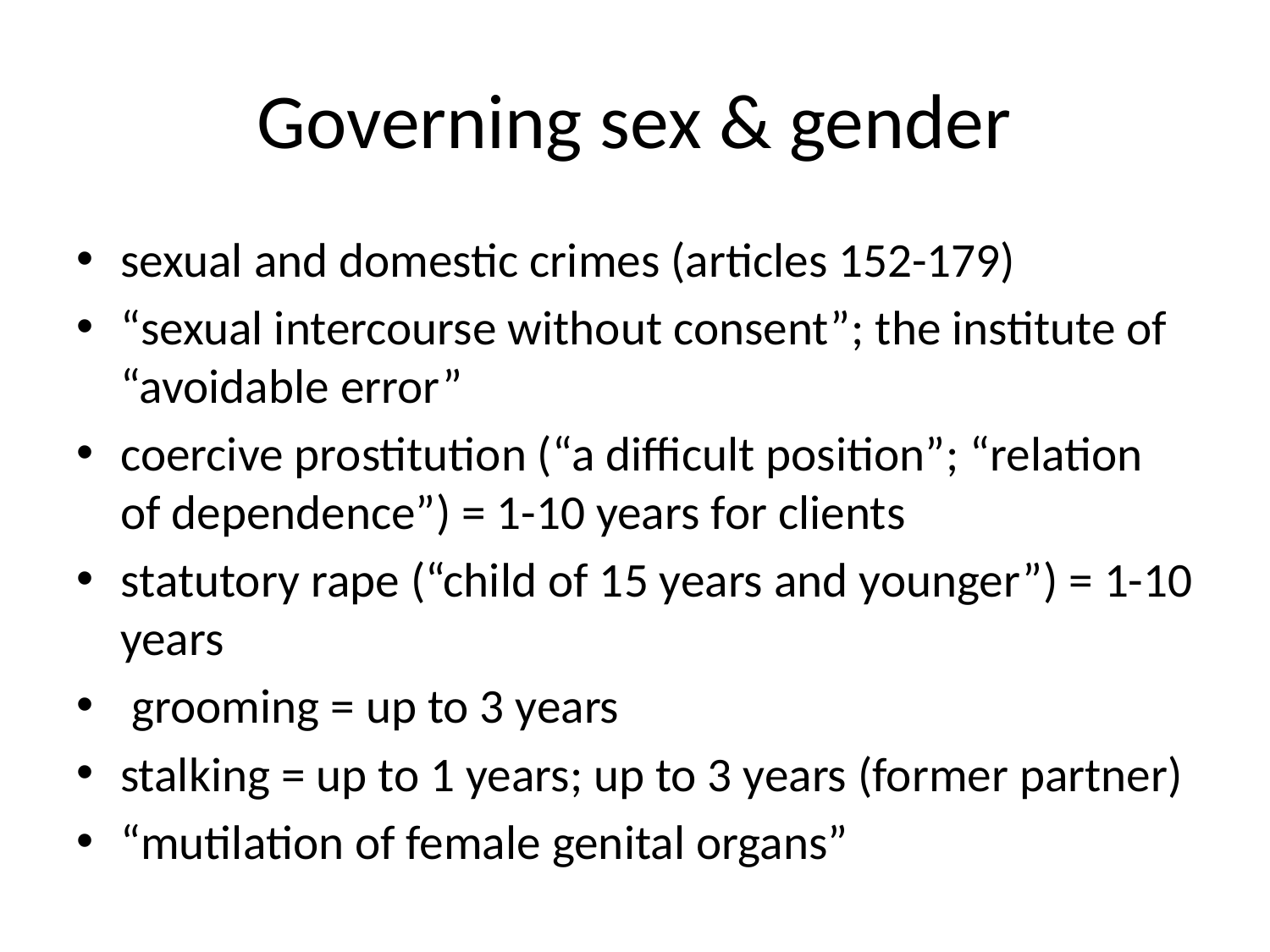

# Governing sex & gender
sexual and domestic crimes (articles 152-179)
“sexual intercourse without consent”; the institute of “avoidable error”
coercive prostitution (“a difficult position”; “relation of dependence”) = 1-10 years for clients
statutory rape (“child of 15 years and younger”) = 1-10 years
 grooming = up to 3 years
stalking = up to 1 years; up to 3 years (former partner)
“mutilation of female genital organs”